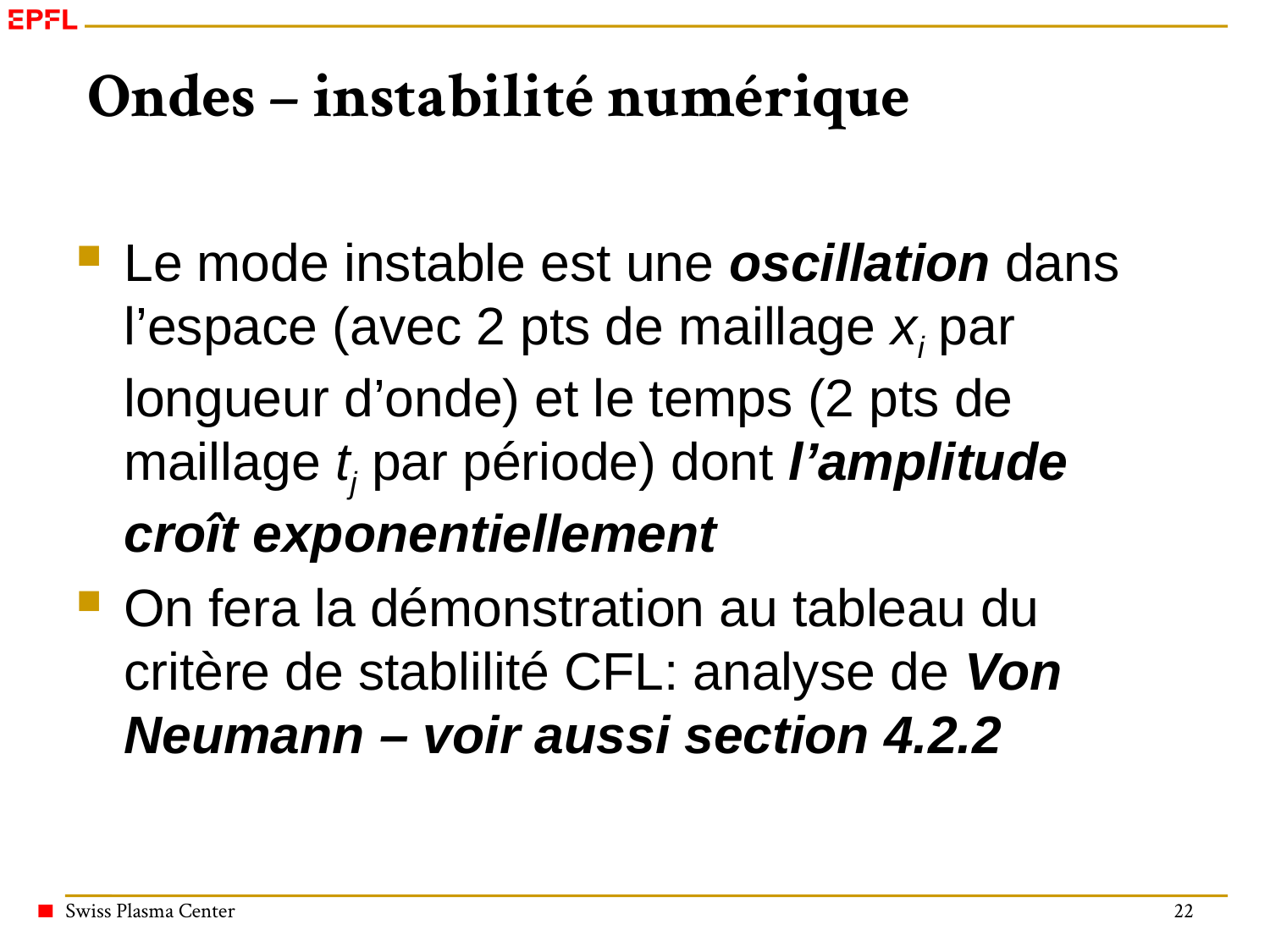

# Ondes – instabilité numérique
Le mode instable est une oscillation dans l’espace (avec 2 pts de maillage xi par longueur d’onde) et le temps (2 pts de maillage tj par période) dont l’amplitude croît exponentiellement
On fera la démonstration au tableau du critère de stablilité CFL: analyse de Von Neumann – voir aussi section 4.2.2
22
Swiss Plasma Center